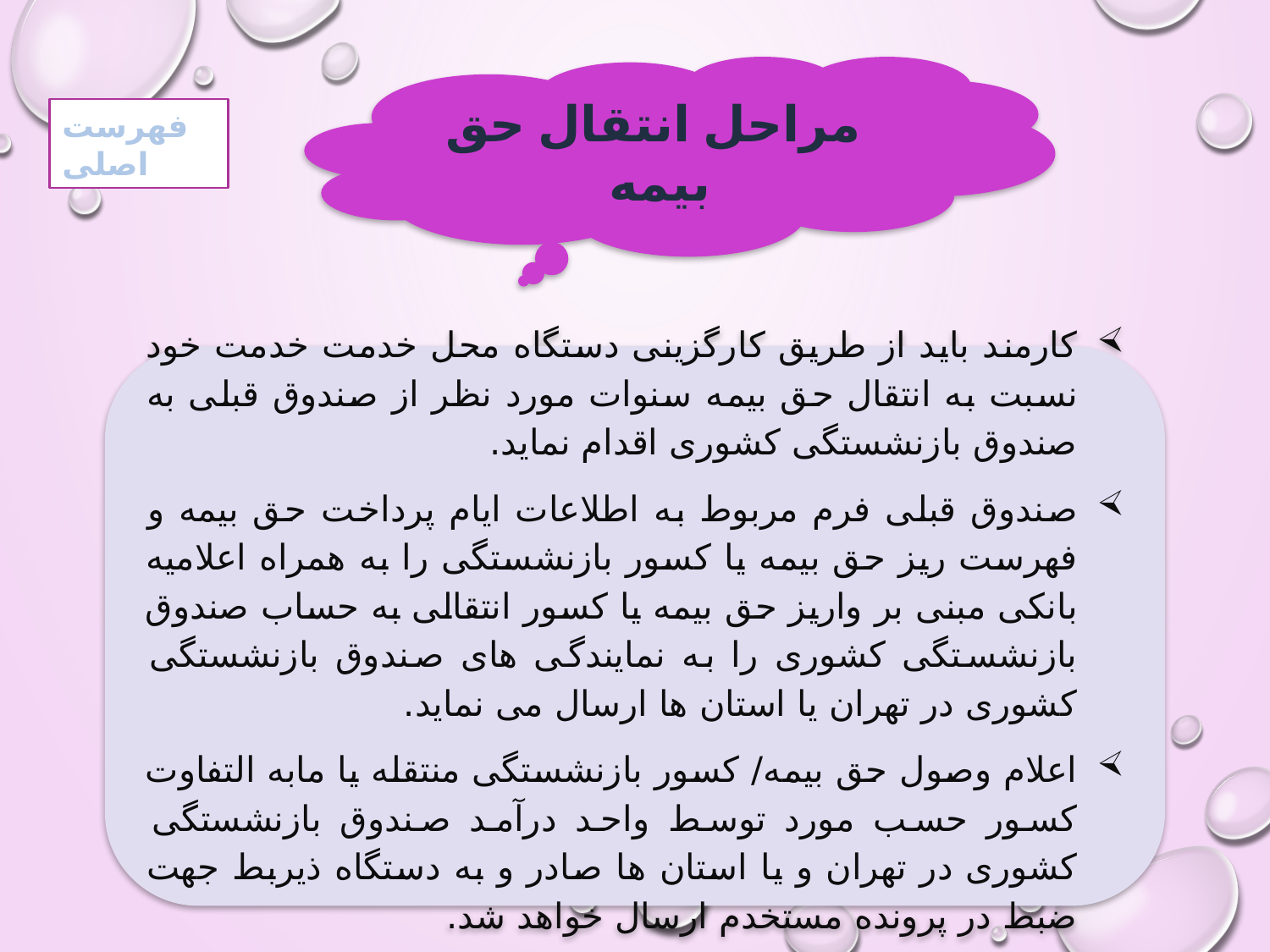

مراحل انتقال حق بیمه
فهرست اصلی
کارمند باید از طریق کارگزینی دستگاه محل خدمت خدمت خود نسبت به انتقال حق بیمه سنوات مورد نظر از صندوق قبلی به صندوق بازنشستگی کشوری اقدام نماید.
صندوق قبلی فرم مربوط به اطلاعات ایام پرداخت حق بیمه و فهرست ریز حق بیمه یا کسور بازنشستگی را به همراه اعلامیه بانکی مبنی بر واریز حق بیمه یا کسور انتقالی به حساب صندوق بازنشستگی کشوری را به نمایندگی های صندوق بازنشستگی کشوری در تهران یا استان ها ارسال می نماید.
اعلام وصول حق بیمه/ کسور بازنشستگی منتقله یا مابه التفاوت کسور حسب مورد توسط واحد درآمد صندوق بازنشستگی کشوری در تهران و یا استان ها صادر و به دستگاه ذیربط جهت ضبط در پرونده مستخدم ارسال خواهد شد.